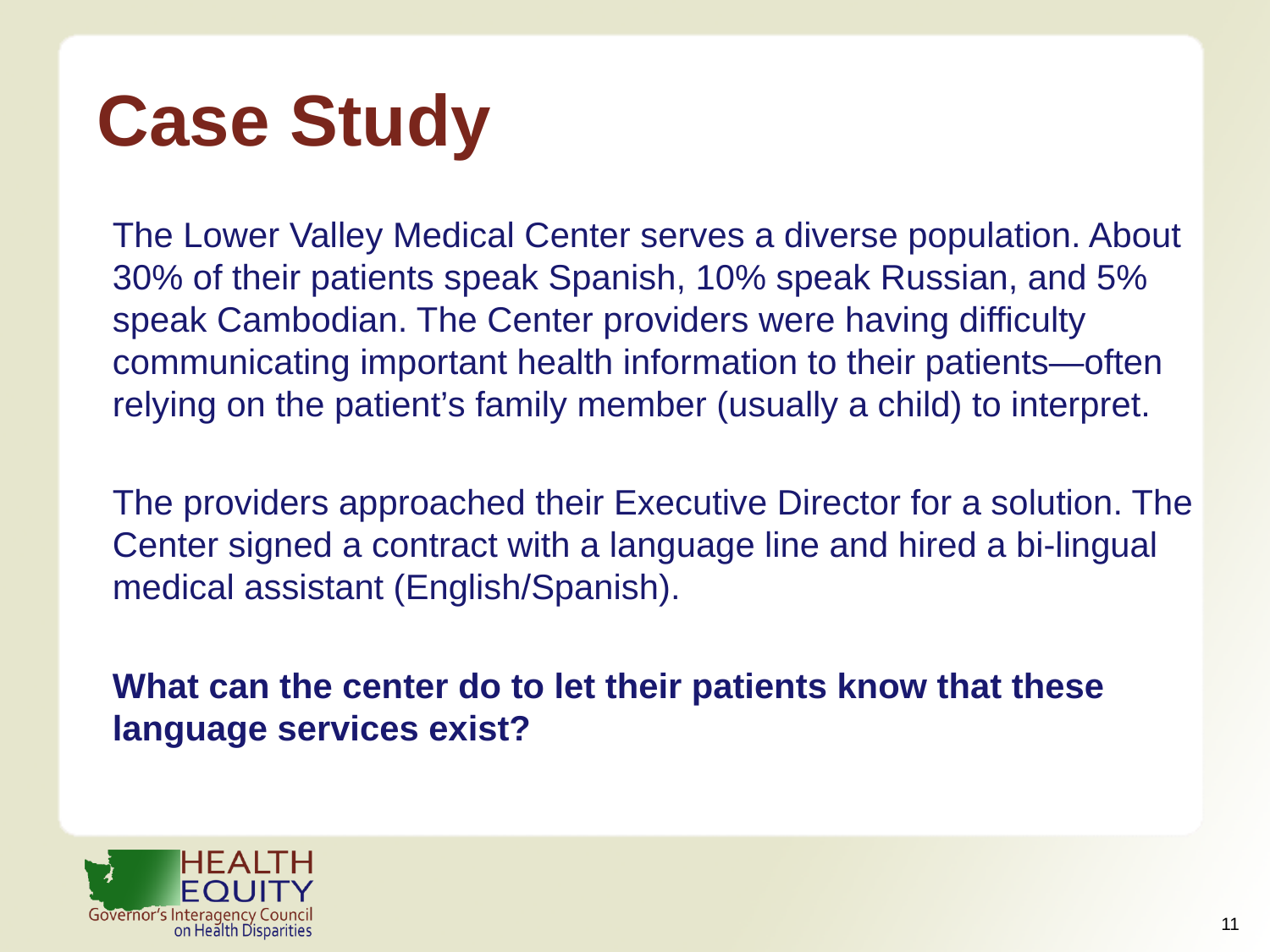

# Case Study
The Lower Valley Medical Center serves a diverse population. About 30% of their patients speak Spanish, 10% speak Russian, and 5% speak Cambodian. The Center providers were having difficulty communicating important health information to their patients—often relying on the patient’s family member (usually a child) to interpret.

The providers approached their Executive Director for a solution. The Center signed a contract with a language line and hired a bi-lingual medical assistant (English/Spanish).

What can the center do to let their patients know that these language services exist?
11